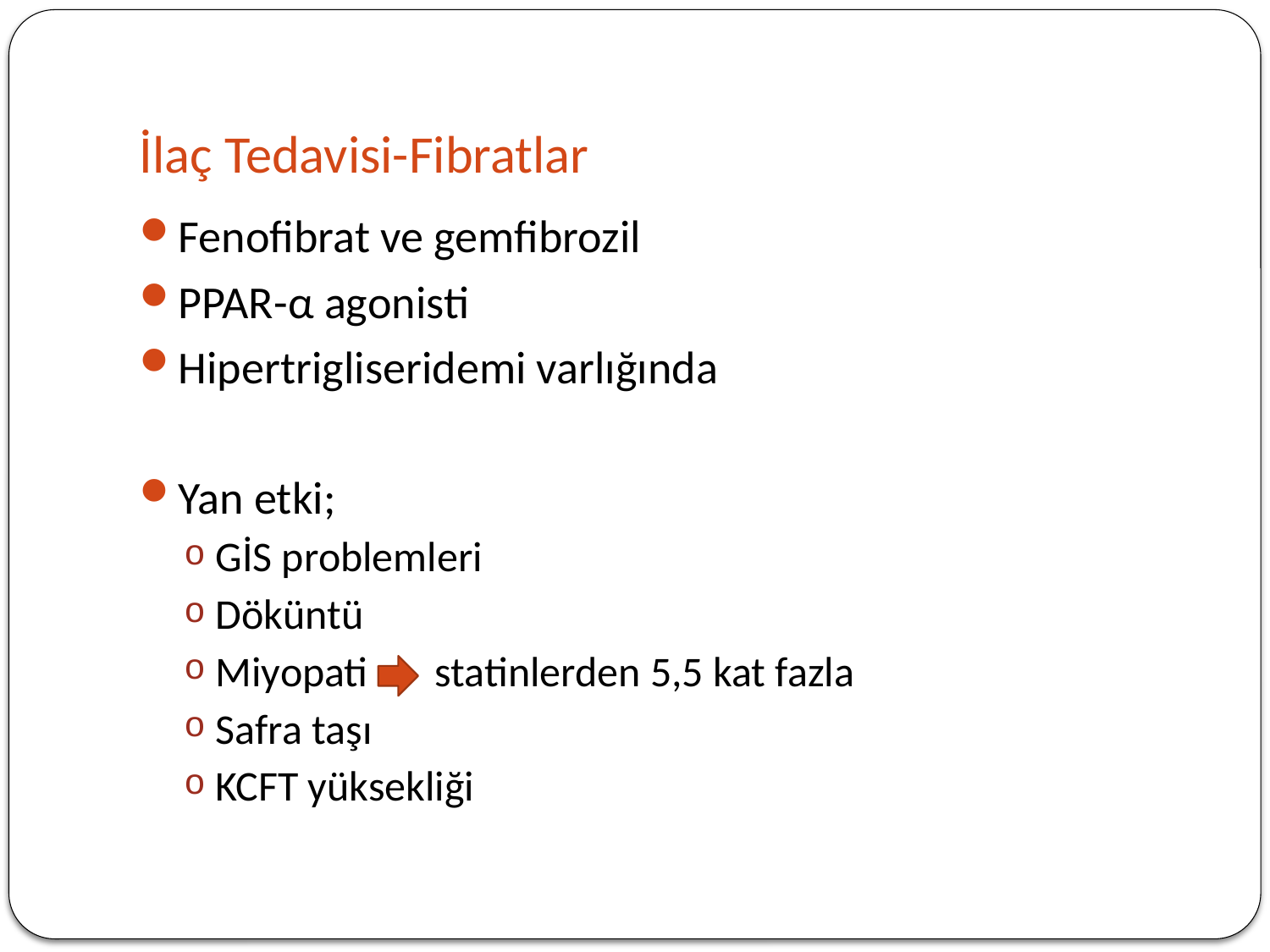

# İlaç Tedavisi-Fibratlar
Fenofibrat ve gemfibrozil
PPAR-α agonisti
Hipertrigliseridemi varlığında

Yan etki;
GİS problemleri
Döküntü
Miyopati       statinlerden 5,5 kat fazla
Safra taşı
KCFT yüksekliği